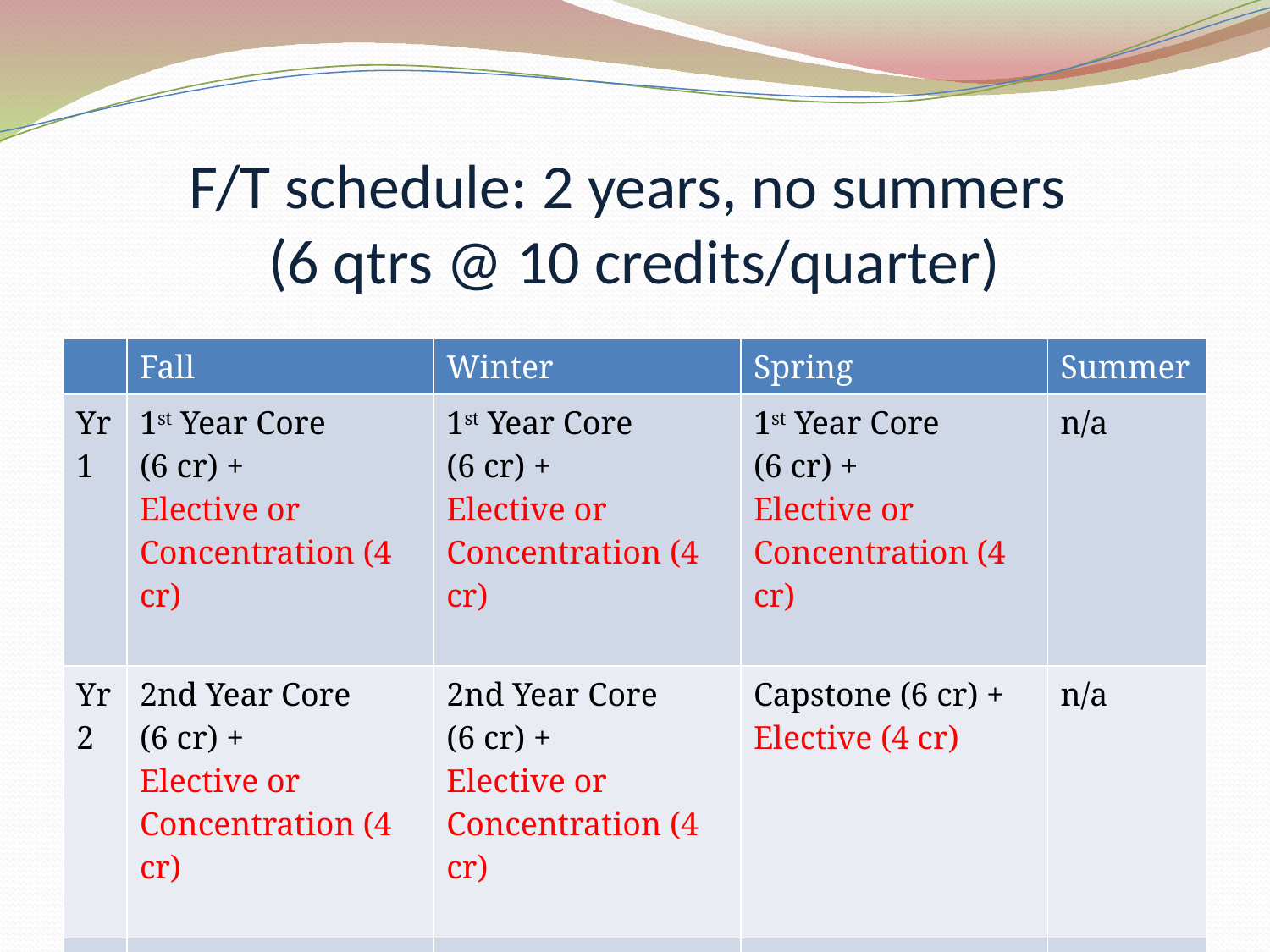

# F/T schedule: 2 years, no summers (6 qtrs @ 10 credits/quarter)
|  | Fall | Winter | Spring | Summer |
| --- | --- | --- | --- | --- |
| Yr 1 | 1st Year Core (6 cr) + Elective or Concentration (4 cr) | 1st Year Core (6 cr) + Elective or Concentration (4 cr) | 1st Year Core (6 cr) + Elective or Concentration (4 cr) | n/a |
| Yr 2 | 2nd Year Core (6 cr) + Elective or Concentration (4 cr) | 2nd Year Core (6 cr) + Elective or Concentration (4 cr) | Capstone (6 cr) + Elective (4 cr) | n/a |
|  |  |  |  |  |